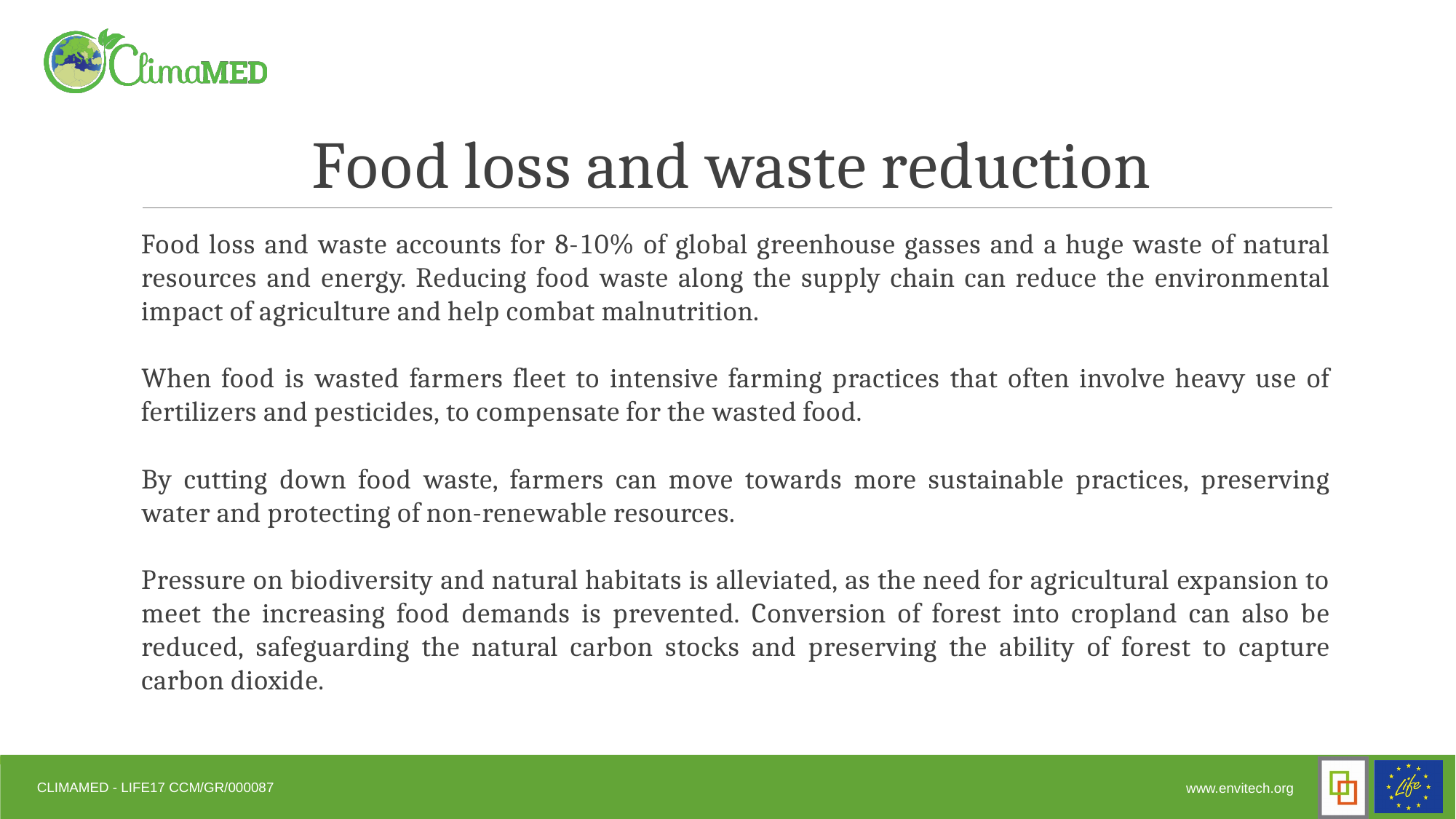

# Food loss and waste reduction
Food loss and waste accounts for 8-10% of global greenhouse gasses and a huge waste of natural resources and energy. Reducing food waste along the supply chain can reduce the environmental impact of agriculture and help combat malnutrition.

When food is wasted farmers fleet to intensive farming practices that often involve heavy use of fertilizers and pesticides, to compensate for the wasted food.

By cutting down food waste, farmers can move towards more sustainable practices, preserving water and protecting of non-renewable resources.

Pressure on biodiversity and natural habitats is alleviated, as the need for agricultural expansion to meet the increasing food demands is prevented. Conversion of forest into cropland can also be reduced, safeguarding the natural carbon stocks and preserving the ability of forest to capture carbon dioxide.